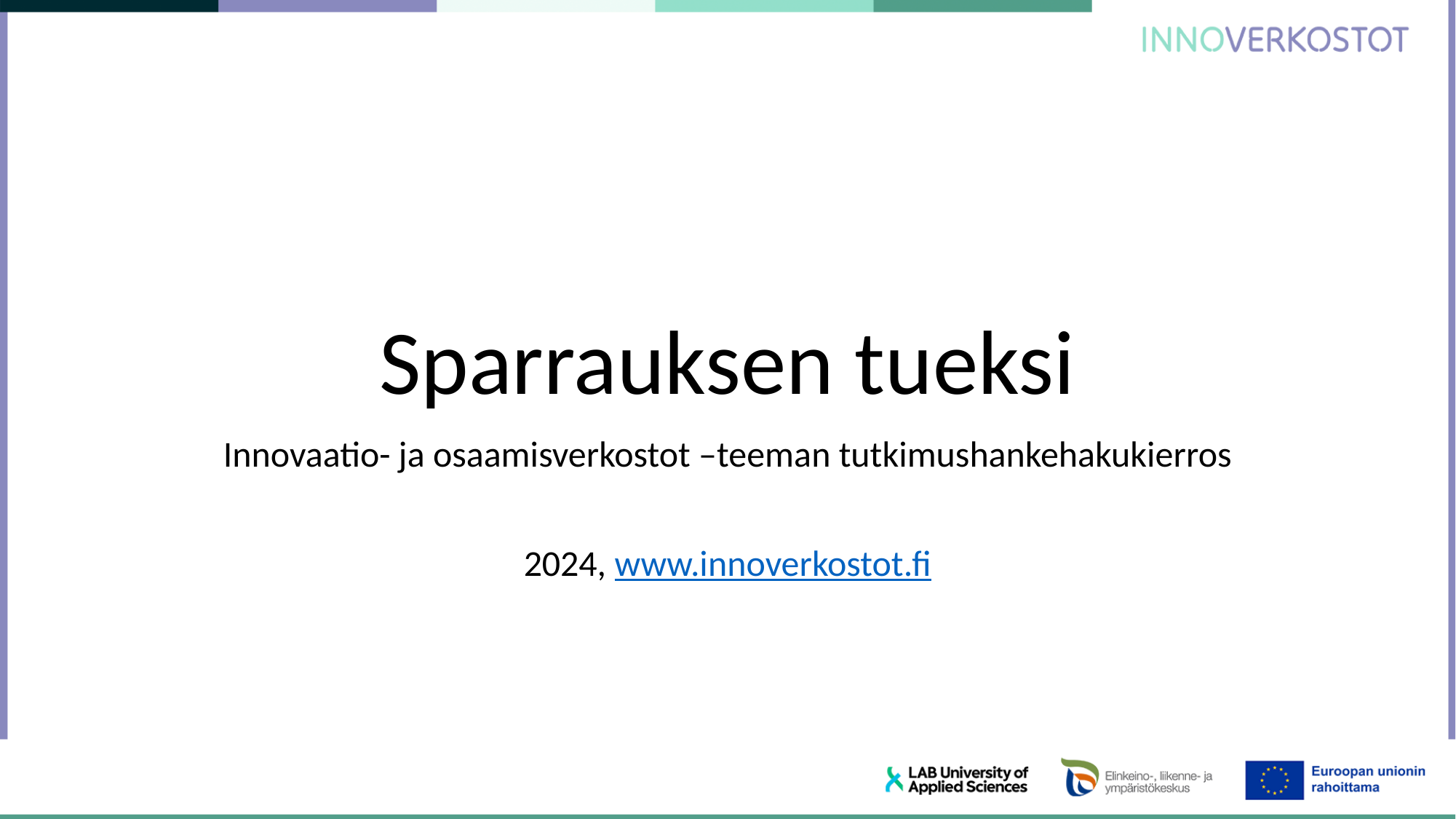

# Sparrauksen tueksi
Innovaatio- ja osaamisverkostot –teeman tutkimushankehakukierros

2024, www.innoverkostot.fi